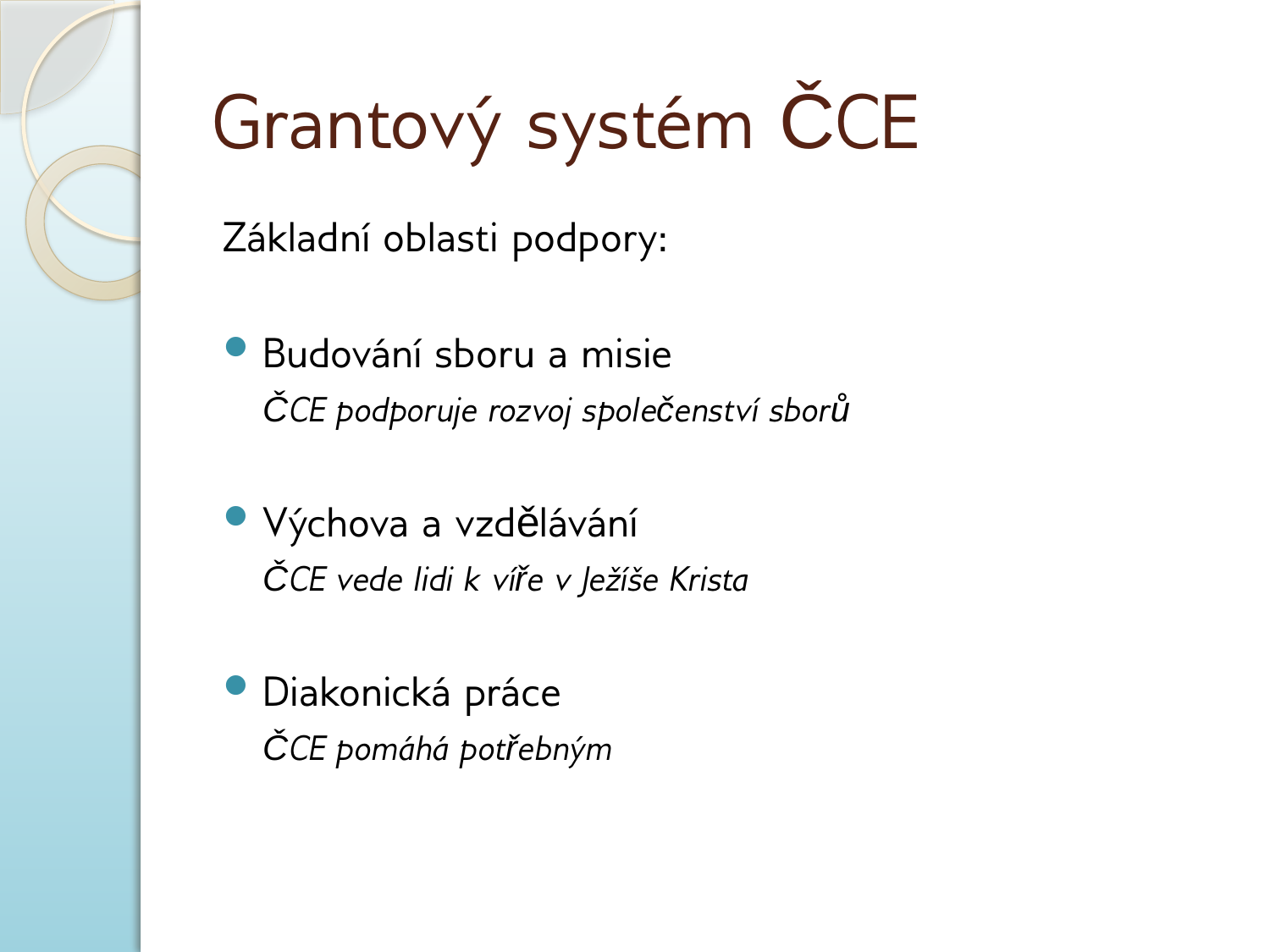

# Grantový systém ČCE
Základní oblasti podpory:
Budování sboru a misie
ČCE podporuje rozvoj společenství sborů
Výchova a vzdělávání
ČCE vede lidi k víře v Ježíše Krista
Diakonická práce
ČCE pomáhá potřebným